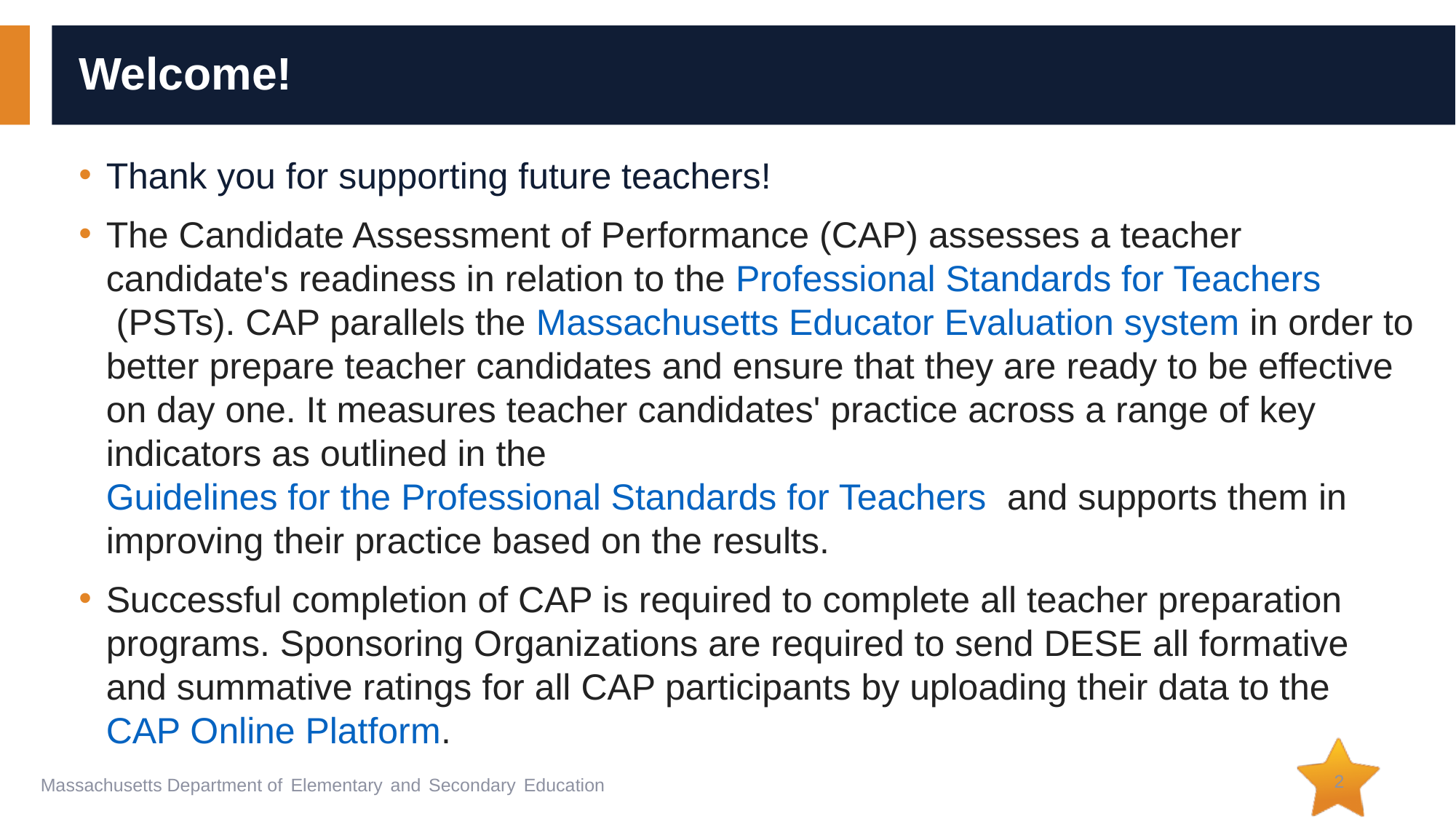

Welcome!
Thank you for supporting future teachers!
The Candidate Assessment of Performance (CAP) assesses a teacher candidate's readiness in relation to the Professional Standards for Teachers (PSTs). CAP parallels the Massachusetts Educator Evaluation system in order to better prepare teacher candidates and ensure that they are ready to be effective on day one. It measures teacher candidates' practice across a range of key indicators as outlined in the Guidelines for the Professional Standards for Teachers  and supports them in improving their practice based on the results.
Successful completion of CAP is required to complete all teacher preparation programs. Sponsoring Organizations are required to send DESE all formative and summative ratings for all CAP participants by uploading their data to the CAP Online Platform.
2